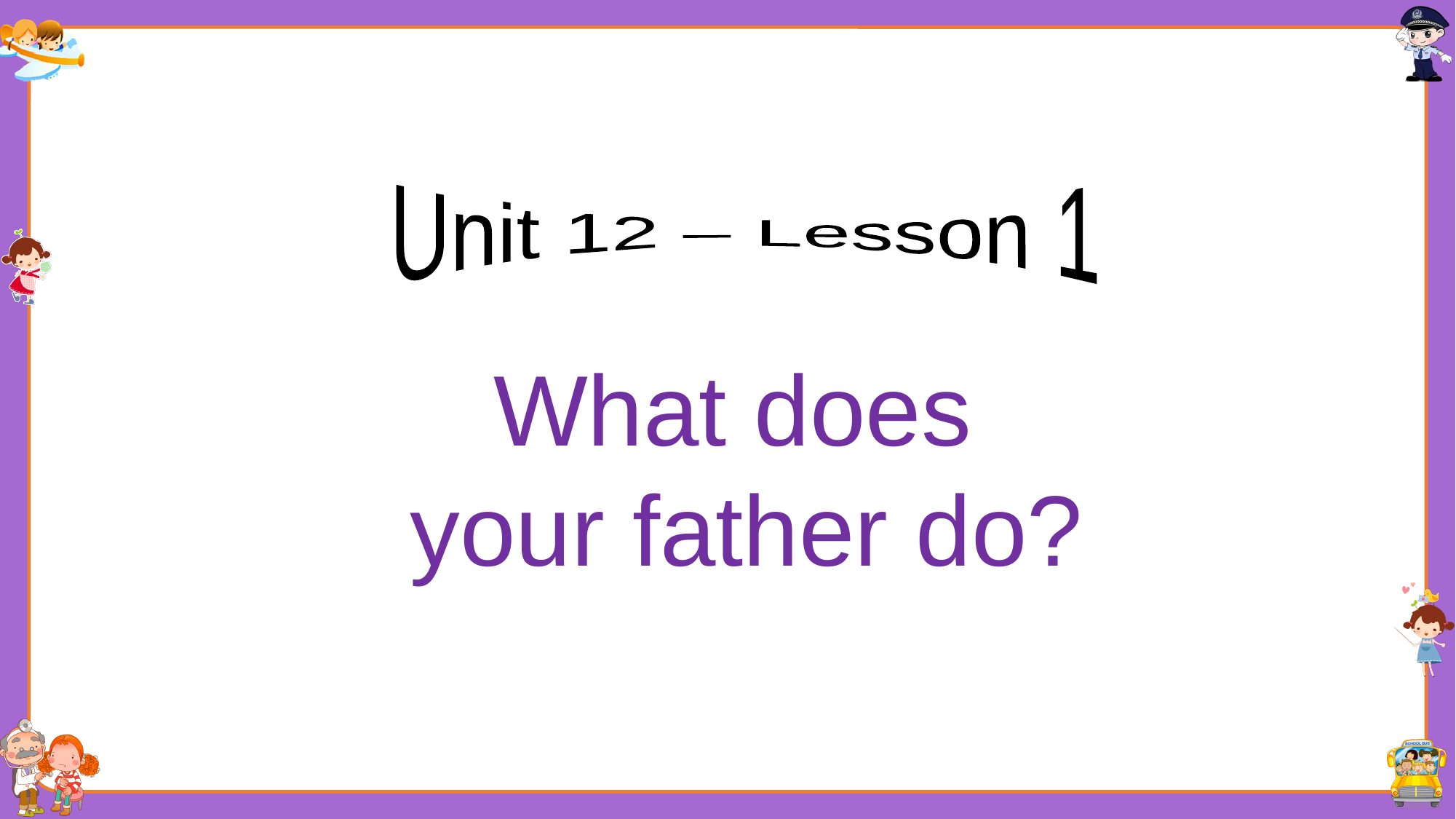

Unit 12 – Lesson 1
What does
your father do?